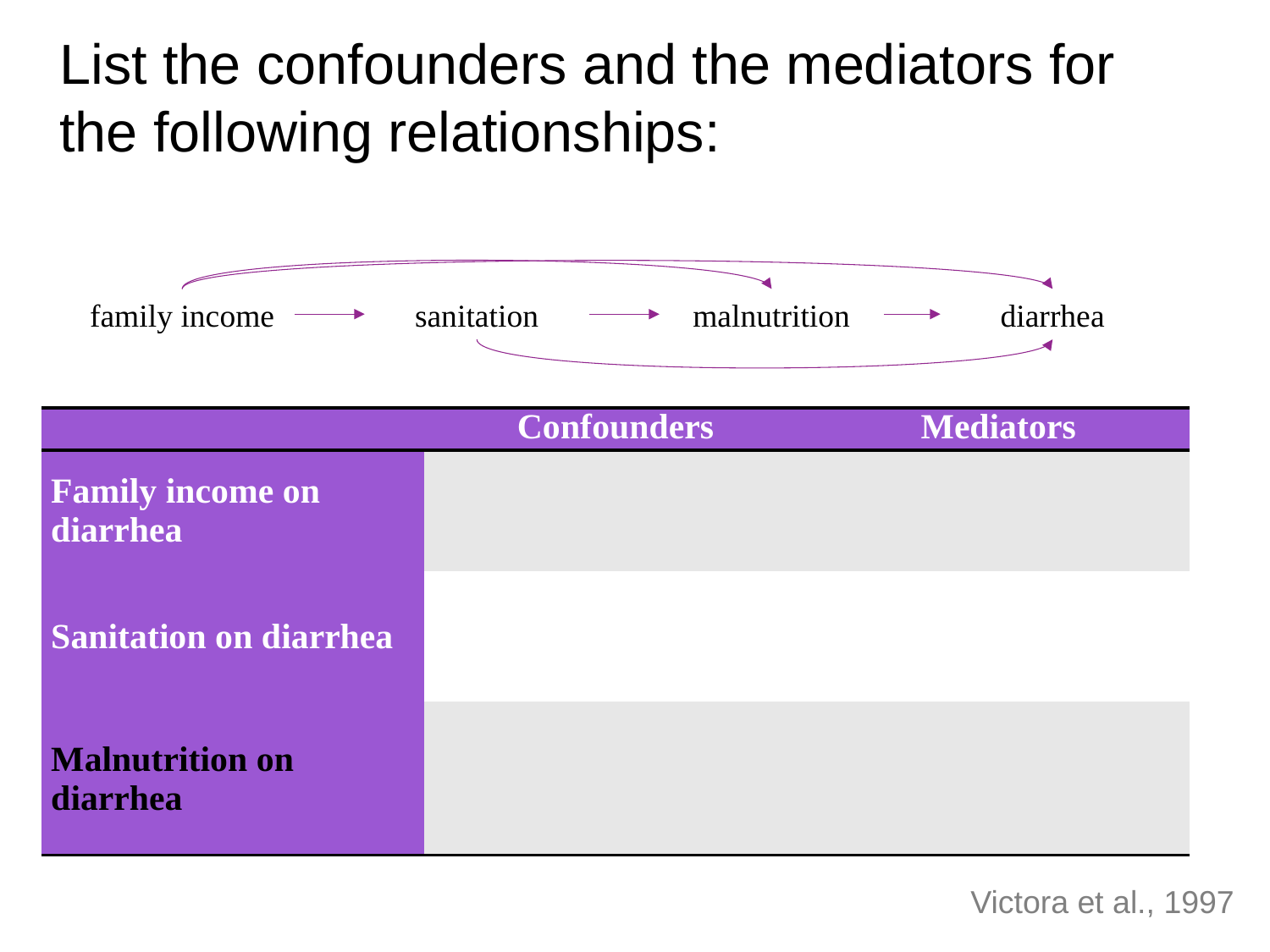

List the confounders and the mediators for the following relationships:
family income
sanitation
malnutrition
diarrhea
|  | Confounders | Mediators |
| --- | --- | --- |
| Family income on diarrhea |  |  |
| Sanitation on diarrhea |  |  |
| Malnutrition on diarrhea |  |  |
Victora et al., 1997